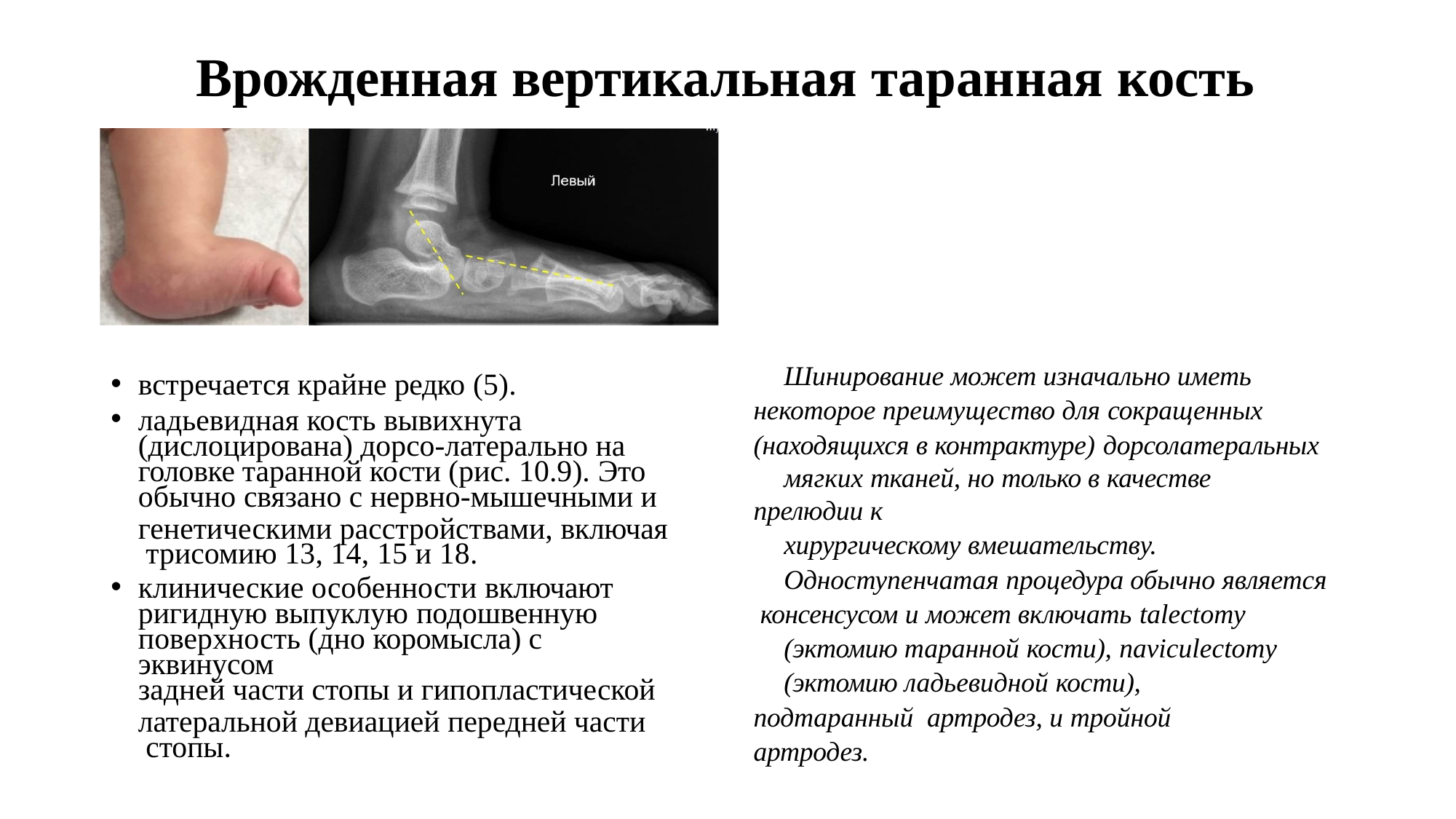

# Врожденная вертикальная таранная кость

Шинирование может изначально иметь  некоторое преимущество для сокращенных  (находящихся в контрактуре) дорсолатеральных
мягких тканей, но только в качестве прелюдии к
хирургическому вмешательству.
Одноступенчатая процедура обычно является  консенсусом и может включать talectomy
(эктомию таранной кости), naviculectomy
(эктомию ладьевидной кости), подтаранный  артродез, и тройной артродез.
встречается крайне редко (5).
ладьевидная кость вывихнута
(дислоцирована) дорсо-латерально на
головке таранной кости (рис. 10.9). Это
обычно связано с нервно-мышечными и
генетическими расстройствами, включая  трисомию 13, 14, 15 и 18.
клинические особенности включают
ригидную выпуклую подошвенную
поверхность (дно коромысла) с эквинусом
задней части стопы и гипопластической
латеральной девиацией передней части  стопы.